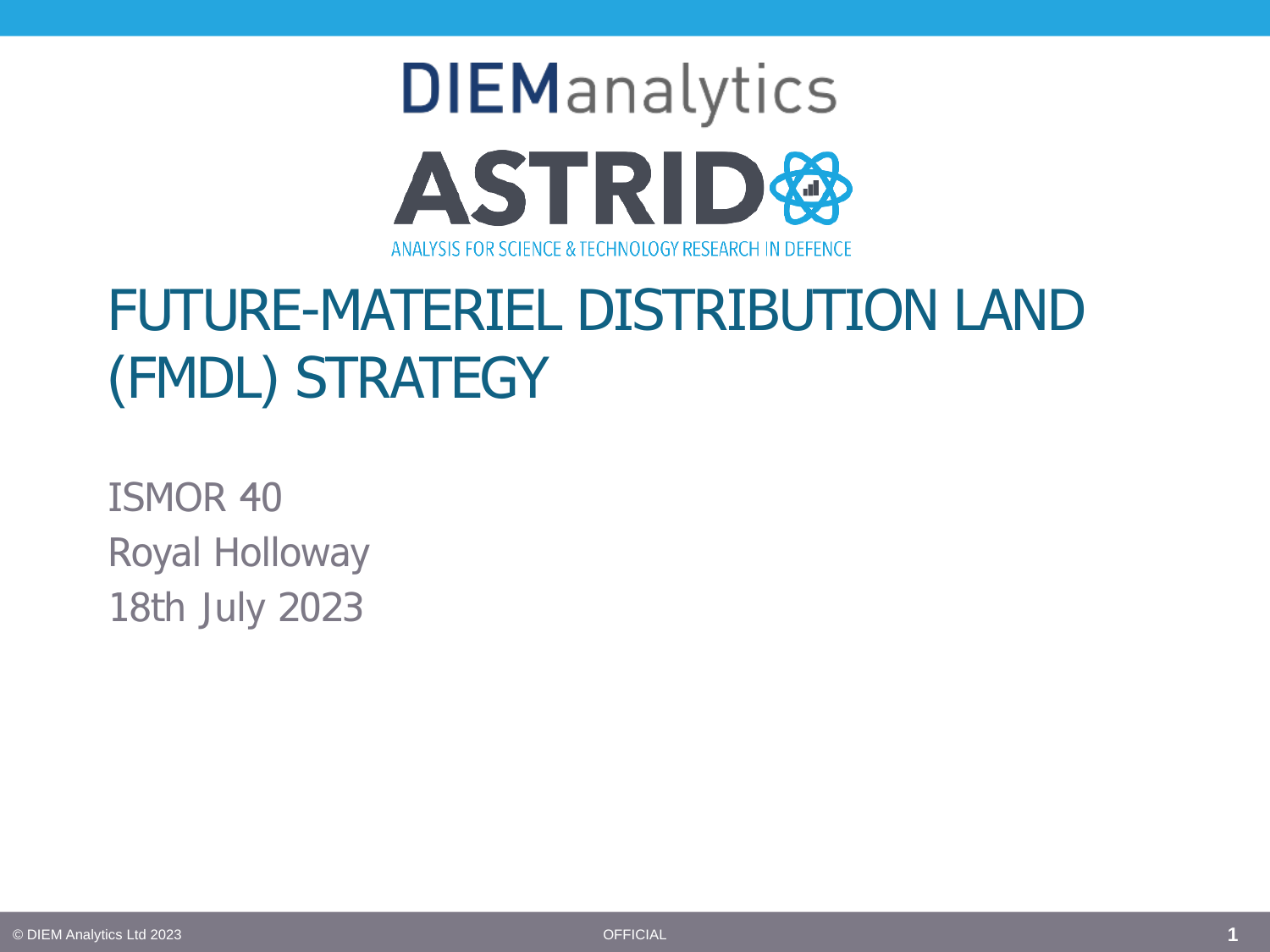

# FUTURE-MATERIEL DISTRIBUTION LAND (FMDL) STRATEGY​
ISMOR 40
Royal Holloway
18th July 2023
1